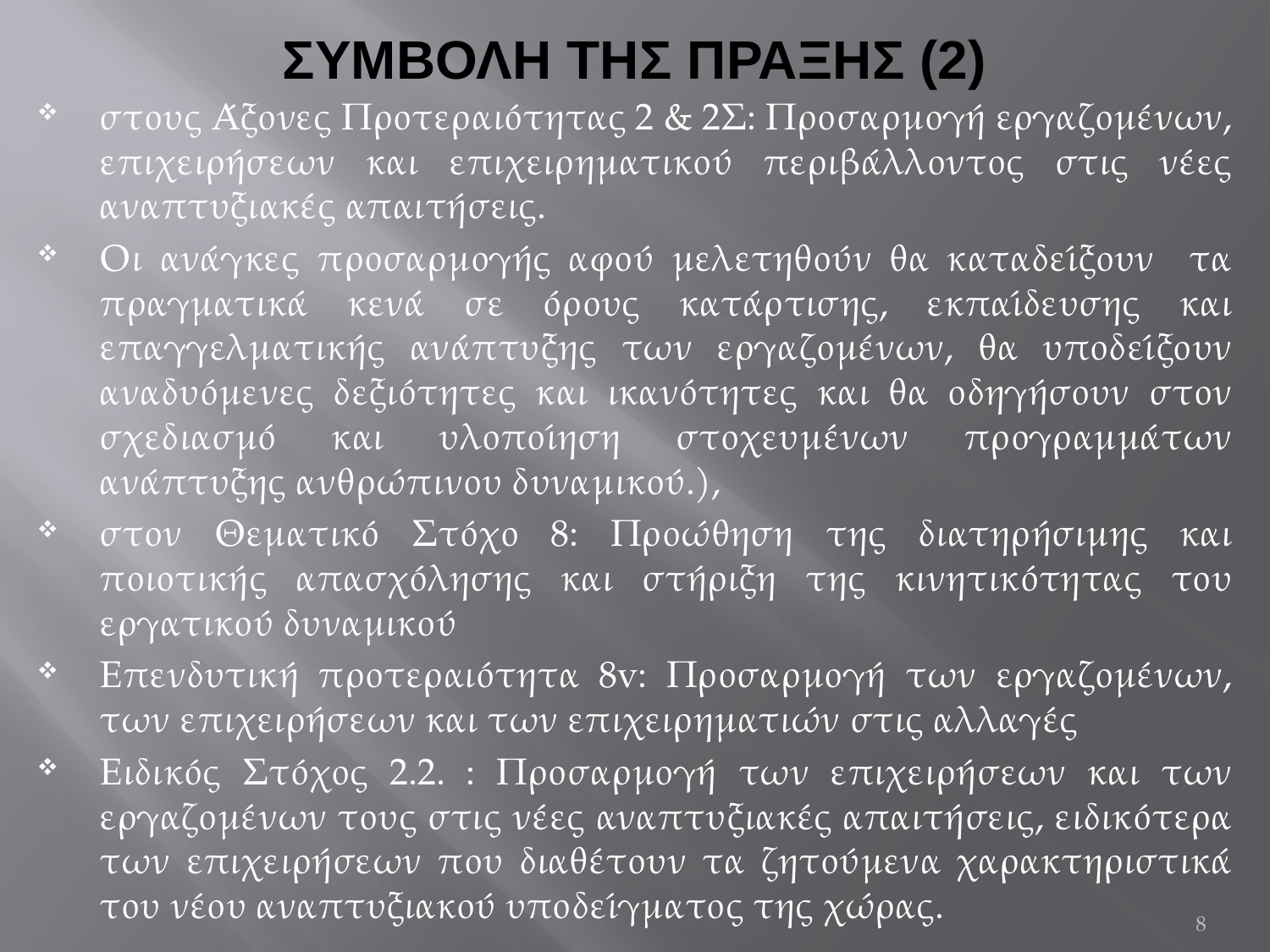

# ΣΥΜΒΟΛΗ ΤΗΣ ΠΡΑΞΗΣ (2)
στους Άξονες Προτεραιότητας 2 & 2Σ: Προσαρμογή εργαζομένων, επιχειρήσεων και επιχειρηματικού περιβάλλοντος στις νέες αναπτυξιακές απαιτήσεις.
Οι ανάγκες προσαρμογής αφού μελετηθούν θα καταδείξουν  τα πραγματικά κενά σε όρους κατάρτισης, εκπαίδευσης και επαγγελματικής ανάπτυξης των εργαζομένων, θα υποδείξουν αναδυόμενες δεξιότητες και ικανότητες και θα οδηγήσουν στον σχεδιασμό και υλοποίηση στοχευμένων προγραμμάτων ανάπτυξης ανθρώπινου δυναμικού.),
στον Θεματικό Στόχο 8: Προώθηση της διατηρήσιμης και ποιοτικής απασχόλησης και στήριξη της κινητικότητας του εργατικού δυναμικού
Επενδυτική προτεραιότητα 8v: Προσαρμογή των εργαζομένων, των επιχειρήσεων και των επιχειρηματιών στις αλλαγές
Ειδικός Στόχος 2.2. : Προσαρμογή των επιχειρήσεων και των εργαζομένων τους στις νέες αναπτυξιακές απαιτήσεις, ειδικότερα των επιχειρήσεων που διαθέτουν τα ζητούμενα χαρακτηριστικά του νέου αναπτυξιακού υποδείγματος της χώρας.

8